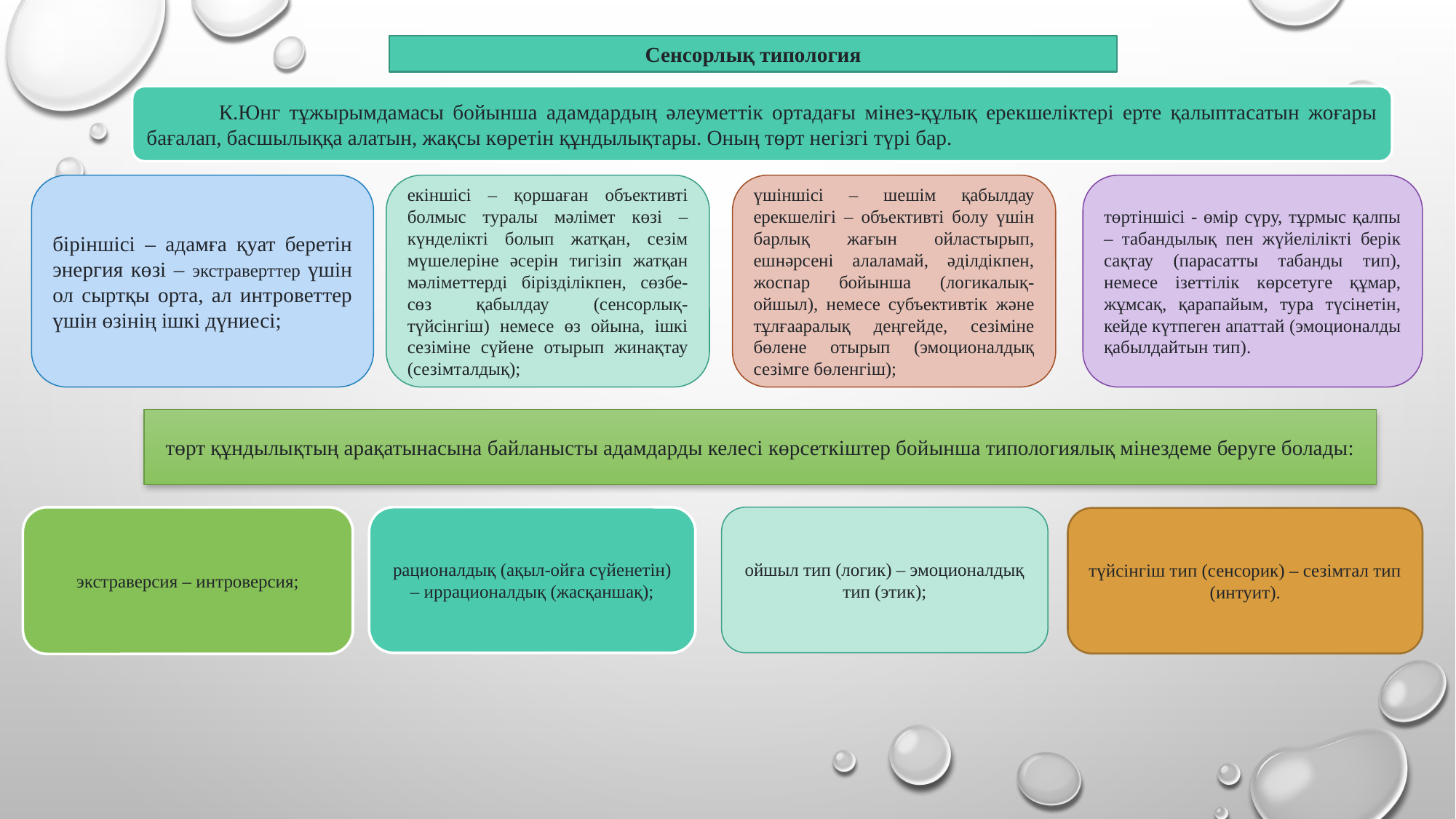

Сенсорлық типология
        К.Юнг тұжырымдамасы бойынша адамдардың әлеуметтік ортадағы мінез-құлық ерекшеліктері ерте қалыптасатын жоғары бағалап, басшылыққа алатын, жақсы көретін құндылықтары. Оның төрт негізгі түрі бар.
үшіншісі – шешім қабылдау ерекшелігі – объективті болу үшін барлық жағын ойластырып, ешнәрсені алаламай, әділдікпен, жоспар бойынша (логикалық-ойшыл), немесе субъективтік және тұлғааралық деңгейде, сезіміне бөлене отырып (эмоционалдық сезімге бөленгіш);
біріншісі – адамға қуат беретін энергия көзі – экстраверттер үшін ол сыртқы орта, ал интроветтер үшін өзінің ішкі дүниесі;
екіншісі – қоршаған объективті болмыс туралы мәлімет көзі – күнделікті болып жатқан, сезім мүшелеріне әсерін тигізіп жатқан мәліметтерді бірізділікпен, сөзбе-сөз қабылдау (сенсорлық-түйсінгіш) немесе өз ойына, ішкі сезіміне сүйене отырып жинақтау (сезімталдық);
төртіншісі - өмір сүру, тұрмыс қалпы – табандылық пен жүйелілікті берік сақтау (парасатты табанды тип), немесе ізеттілік көрсетуге құмар, жұмсақ, қарапайым, тура түсінетін, кейде күтпеген апаттай (эмоционалды қабылдайтын тип).
төрт құндылықтың арақатынасына байланысты адамдарды келесі көрсеткіштер бойынша типологиялық мінездеме беруге болады:
экстраверсия – интроверсия;
рационалдық (ақыл-ойға сүйенетін) – иррационалдық (жасқаншақ);
ойшыл тип (логик) – эмоционалдық тип (этик);
түйсінгіш тип (сенсорик) – сезімтал тип (интуит).